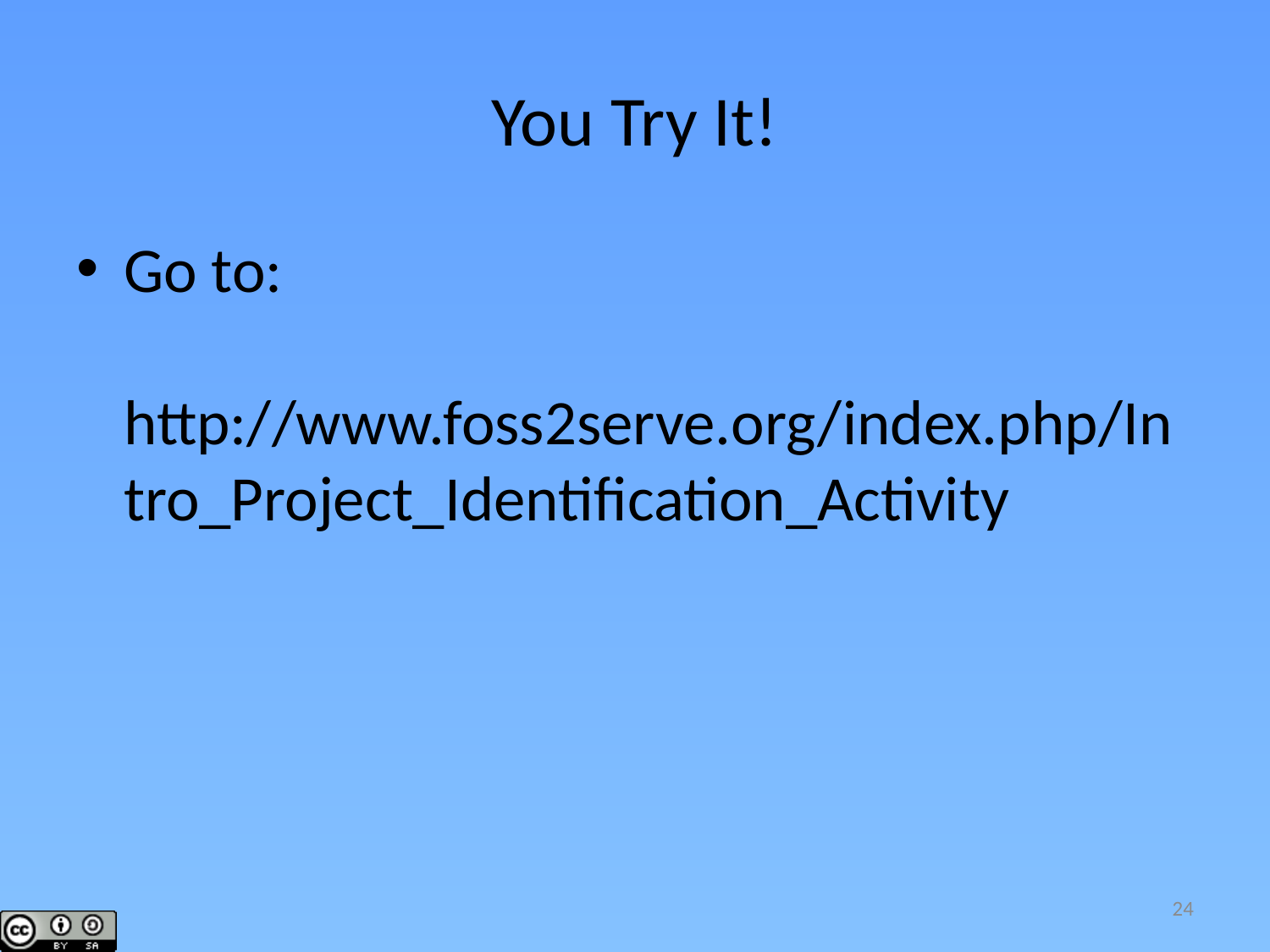

# You Try It!
Go to:
 http://www.foss2serve.org/index.php/Intro_Project_Identification_Activity
24